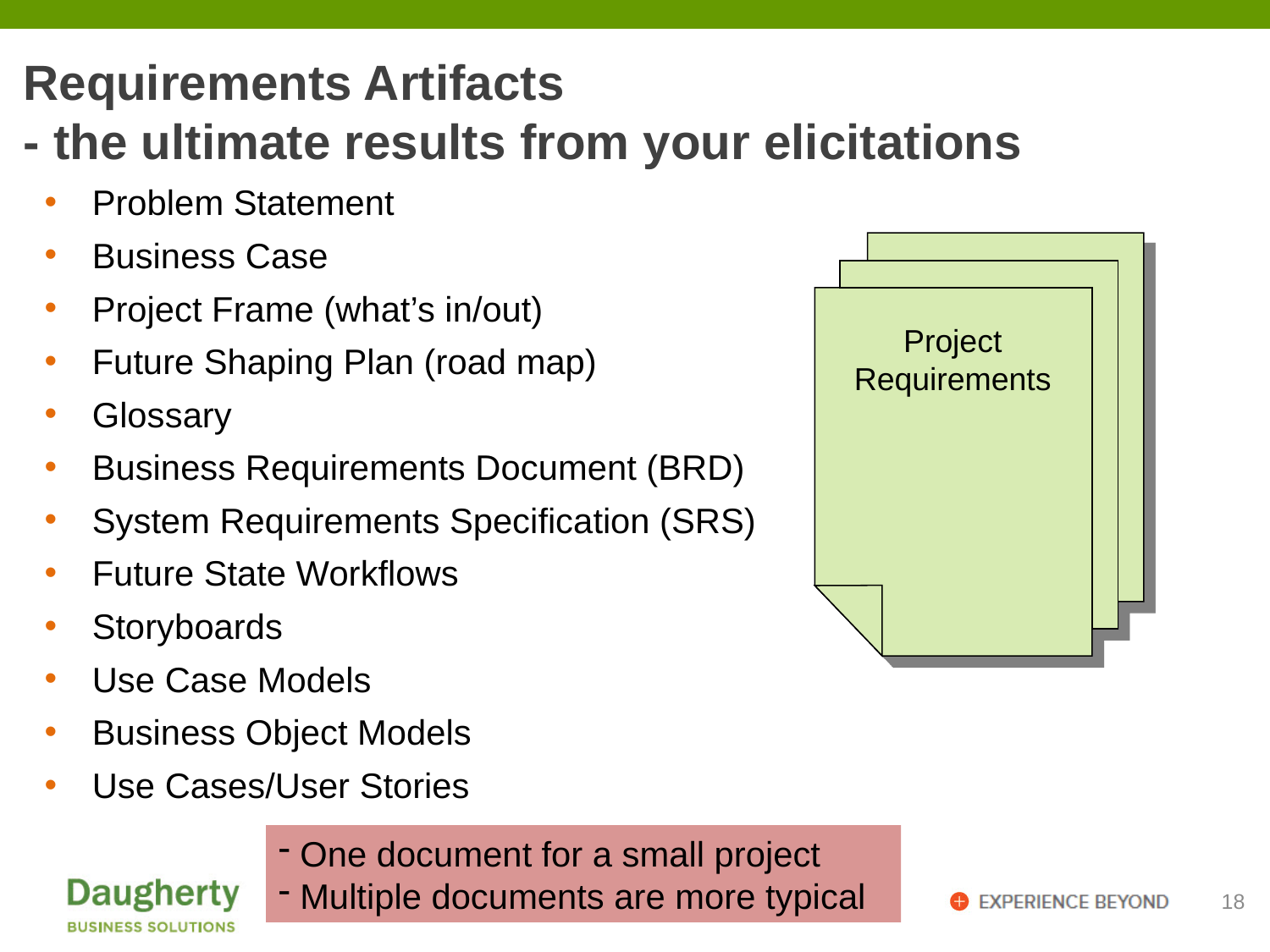

# Requirements Artifacts - the ultimate results from your elicitations
Problem Statement
Business Case
Project Frame (what’s in/out)
Future Shaping Plan (road map)
Glossary
Business Requirements Document (BRD)
System Requirements Specification (SRS)
Future State Workflows
Storyboards
Use Case Models
Business Object Models
Use Cases/User Stories
Project Requirements
 One document for a small project
 Multiple documents are more typical
18